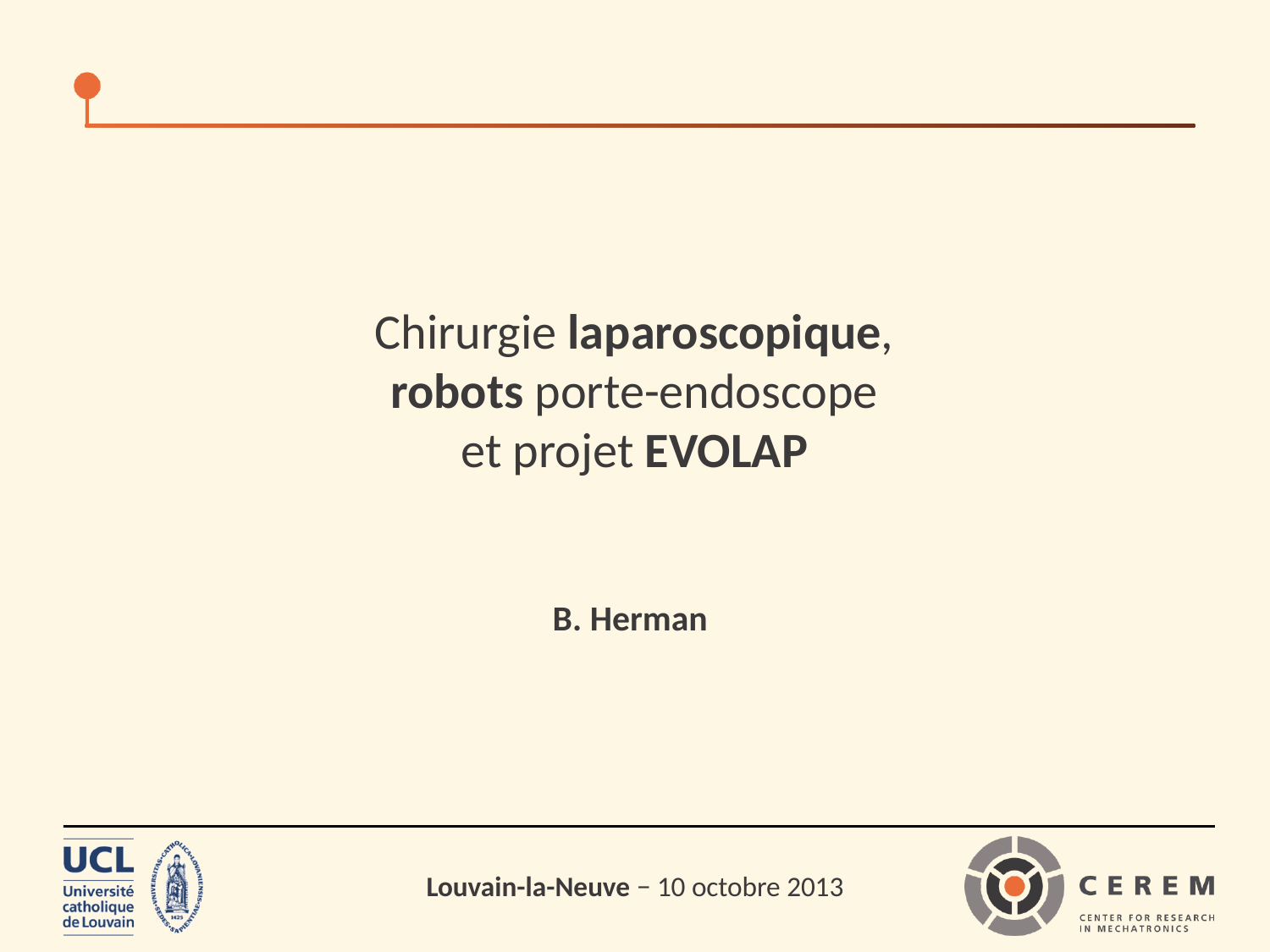

Chirurgie laparoscopique,
robots porte-endoscope
et projet EVOLAP
B. Herman
Louvain-la-Neuve − 10 octobre 2013